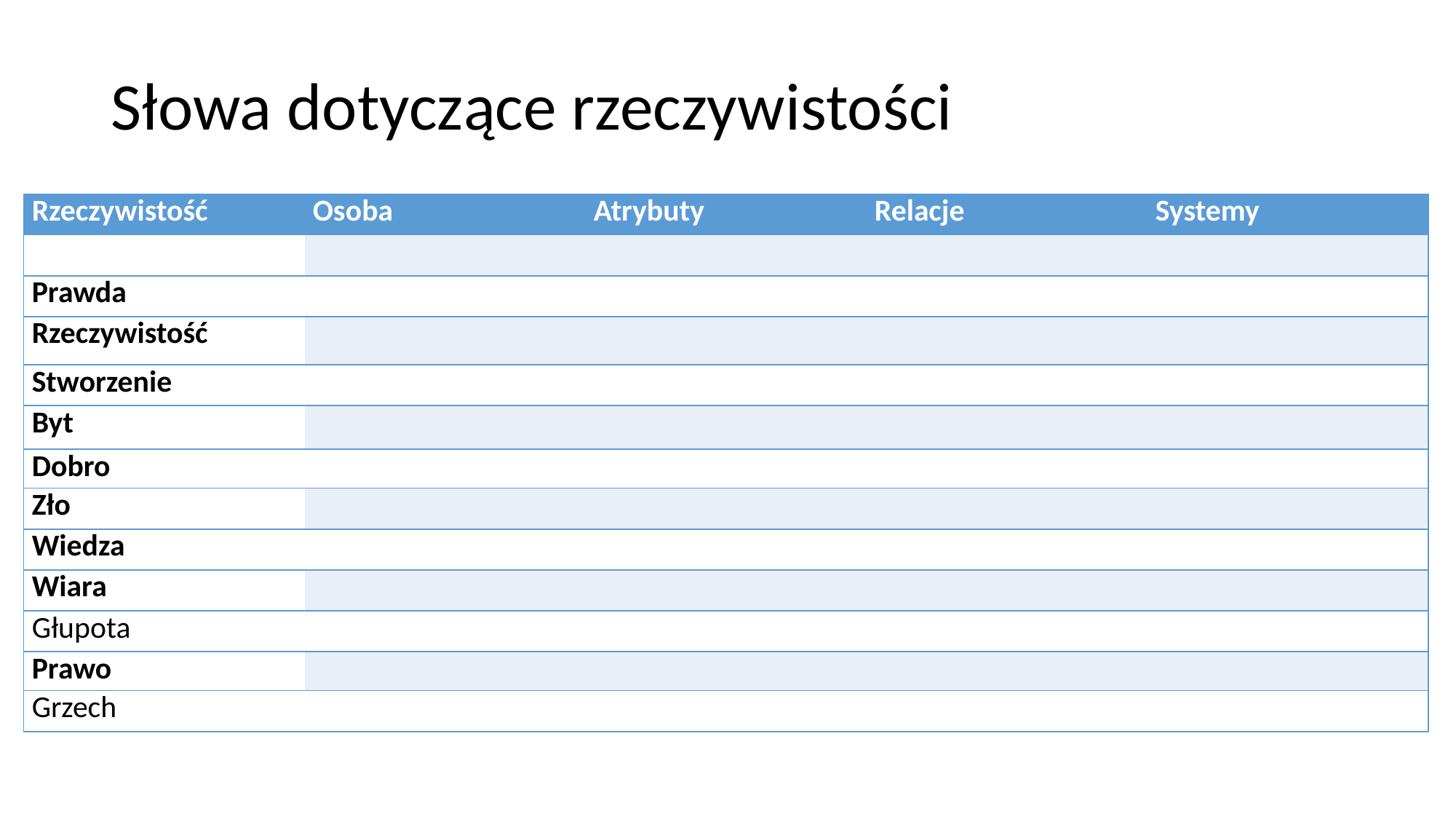

# Słowa dotyczące rzeczywistości
| Rzeczywistość | Osoba | Atrybuty | Relacje | Systemy |
| --- | --- | --- | --- | --- |
|  |  |  |  |  |
| Prawda |  |  |  |  |
| Rzeczywistość |  |  |  |  |
| Stworzenie |  |  |  |  |
| Byt |  |  |  |  |
| Dobro |  |  |  |  |
| Zło |  |  |  |  |
| Wiedza |  |  |  |  |
| Wiara |  |  |  |  |
| Głupota |  |  |  |  |
| Prawo |  |  |  |  |
| Grzech |  |  |  |  |